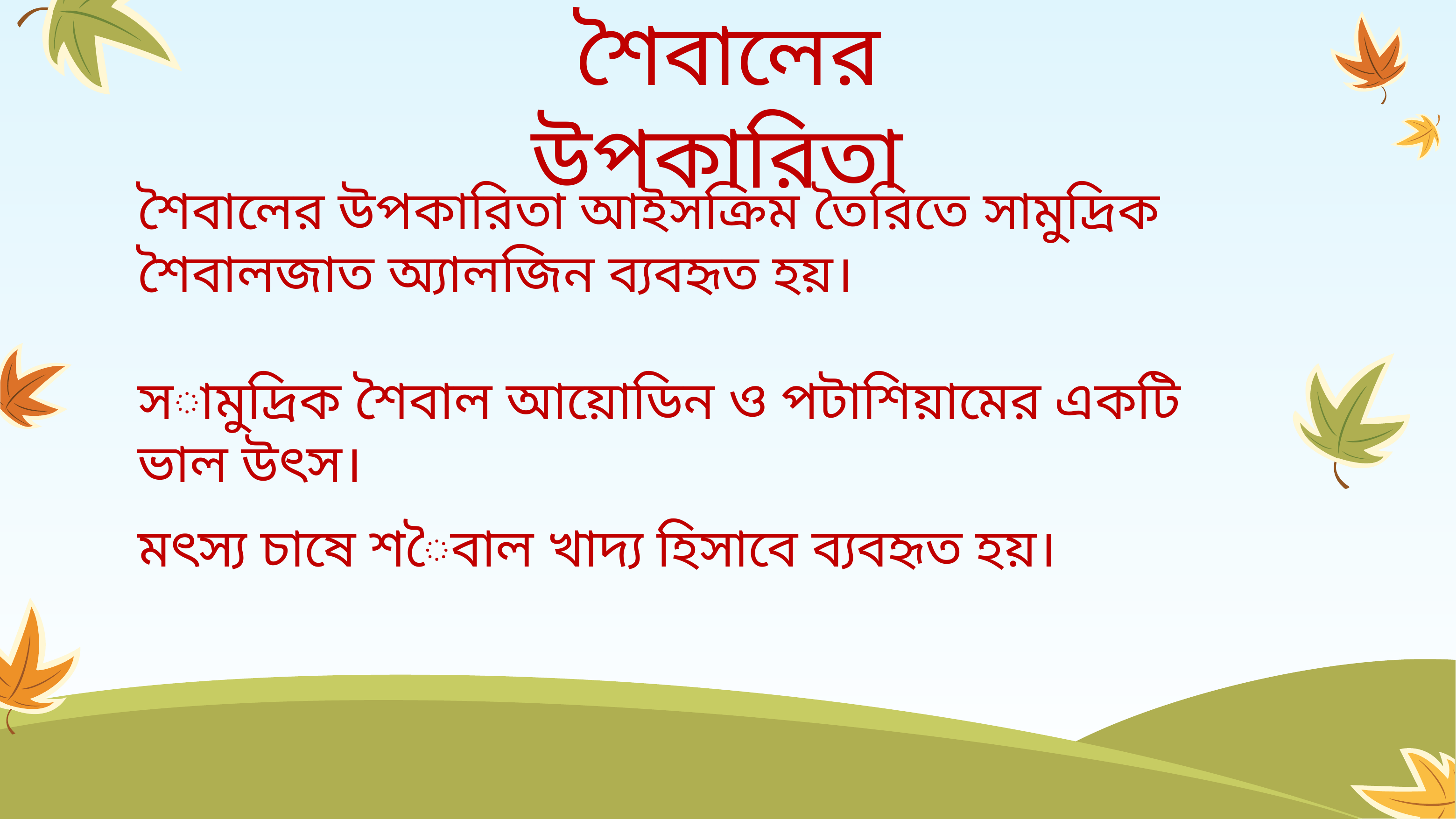

শৈবালের উপকারিতা
শৈবালের উপকারিতা আইসক্রিম তৈরিতে সামুদ্রিক শৈবালজাত অ্যালজিন ব্যবহৃত হয়।
সামুদ্রিক শৈবাল আয়োডিন ও পটাশিয়ামের একটি ভাল উৎস।
মৎস্য চাষে শৈবাল খাদ্য হিসাবে ব্যবহৃত হয়।